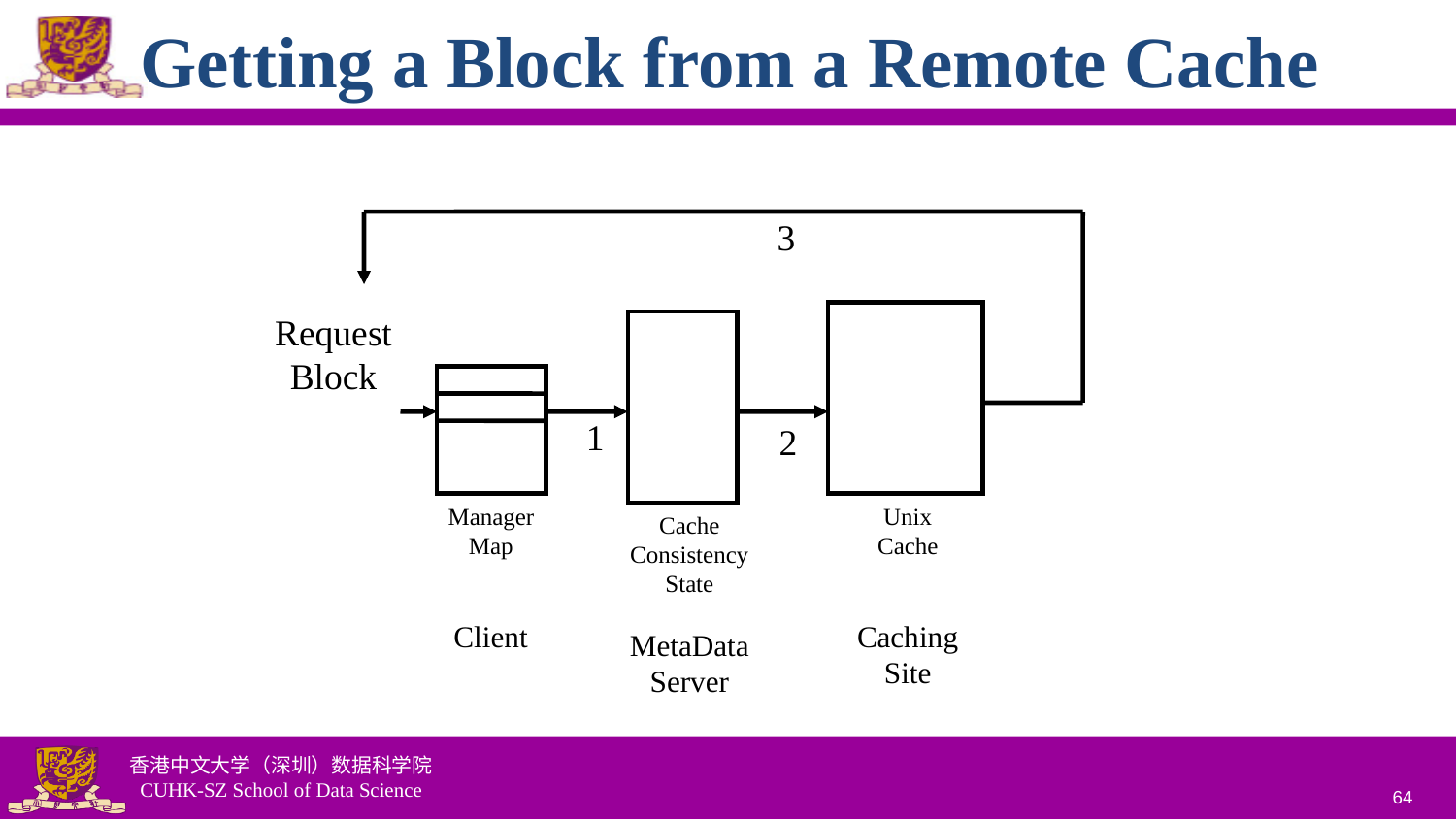

# Getting a Block from a Remote Cache
3

Request
Block

1

2

Manager
Map

Client
Unix
Cache

Caching
Site
Cache
Consistency
State

MetaData
Server
64